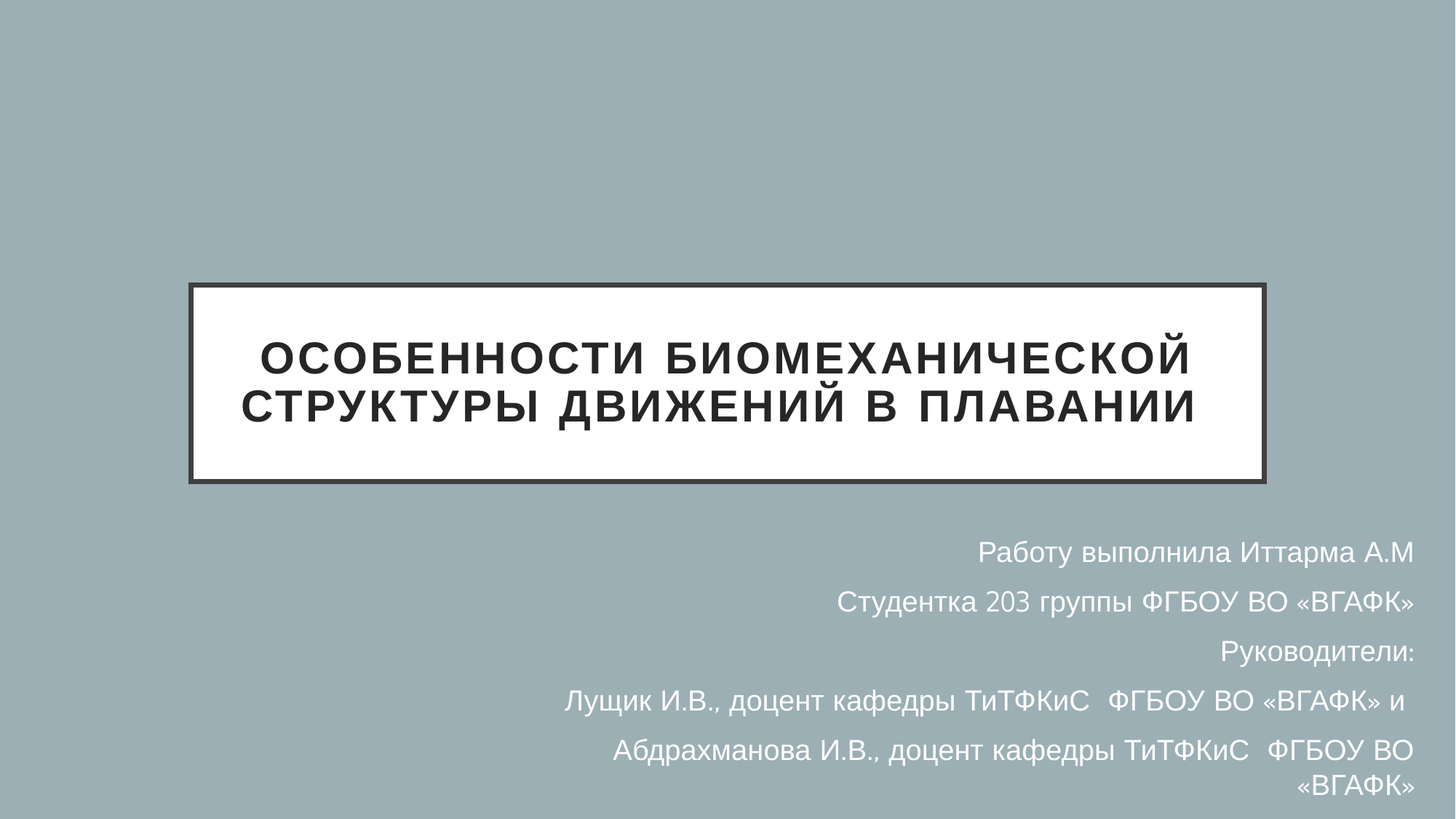

# Особенности биомеханической структуры движений в плавании
Работу выполнила Иттарма А.М
Студентка 203 группы ФГБОУ ВО «ВГАФК»
                         Руководители:
Лущик И.В., доцент кафедры ТиТФКиС  ФГБОУ ВО «ВГАФК» и
Абдрахманова И.В., доцент кафедры ТиТФКиС  ФГБОУ ВО «ВГАФК»